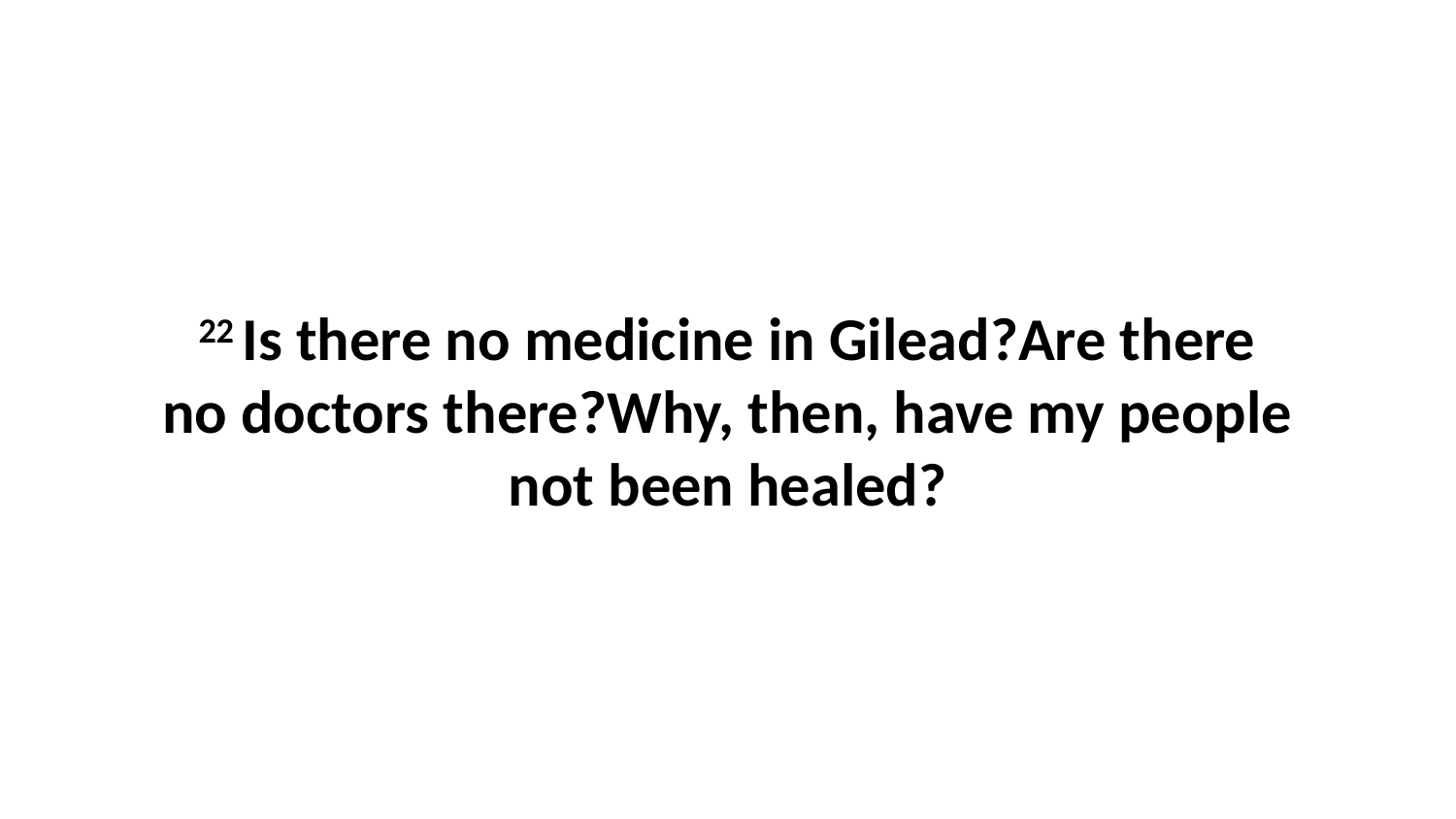

22 Is there no medicine in Gilead?Are there no doctors there?Why, then, have my people not been healed?